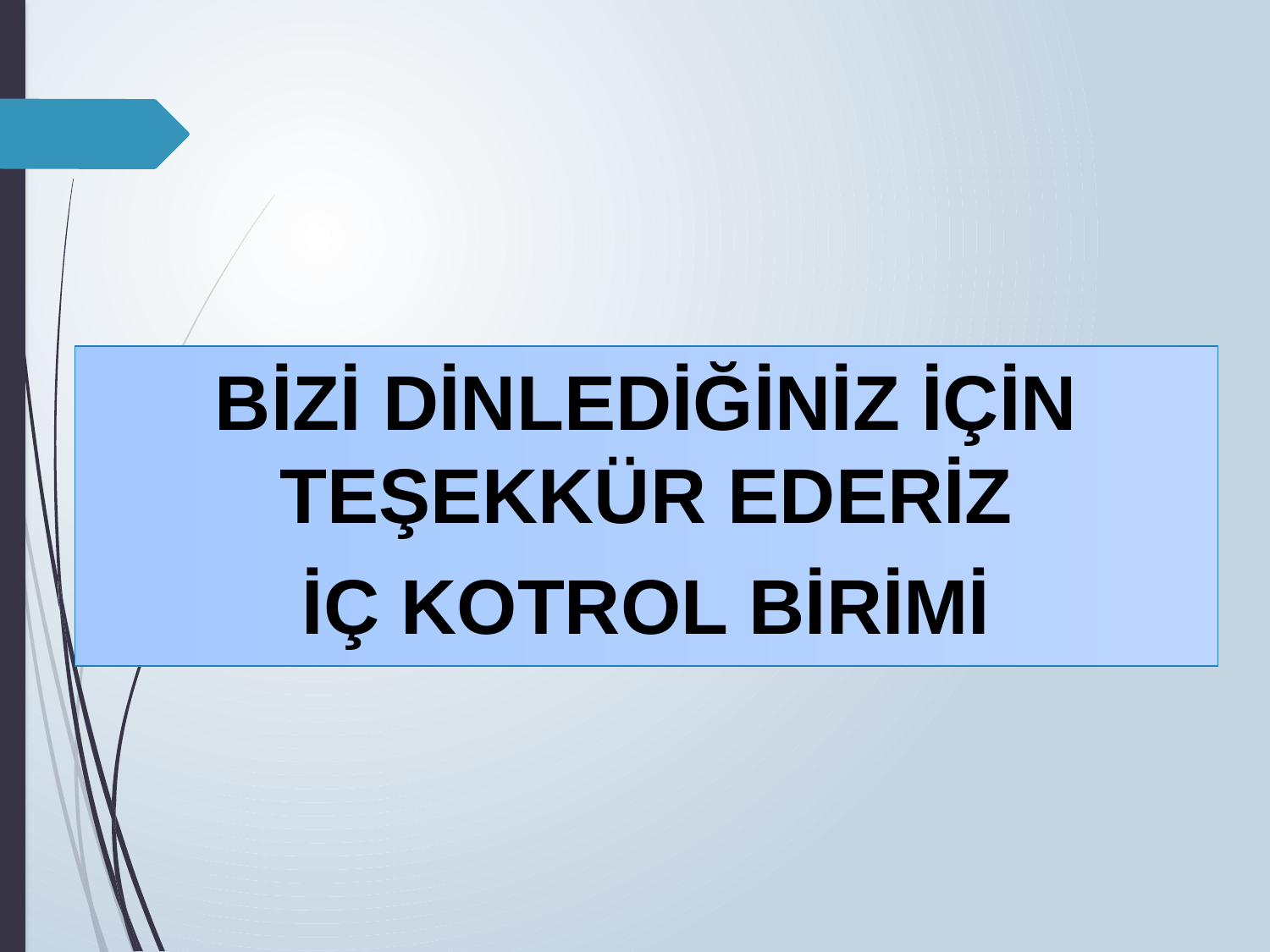

BİZİ DİNLEDİĞİNİZ İÇİN TEŞEKKÜR EDERİZ
İÇ KOTROL BİRİMİ